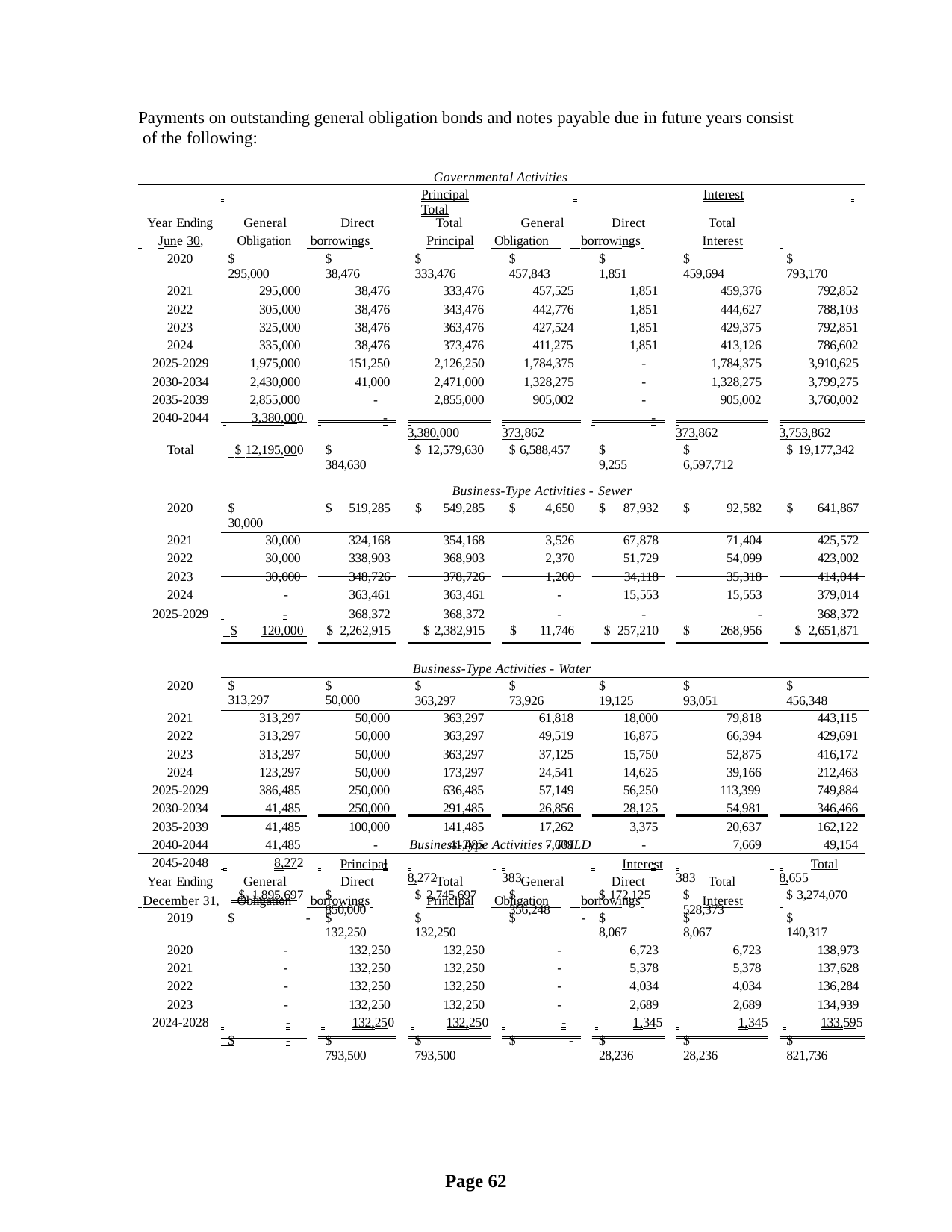

Payments on outstanding general obligation bonds and notes payable due in future years consist  of the following:

Governmental Activities

| Principal Interest Total |  |  |  |  |  |  |  |  |  |  |  |  |  |
| --- | --- | --- | --- | --- | --- | --- | --- | --- | --- | --- | --- | --- | --- |
| Year Ending | General | Direct |  | Total |  | General |  | Direct |  | Total |  |  |  |
| June 30, Obligation borrowings Principal Obligation borrowings Interest |  |  |  |  |  |  |  |  |  |  |  |  |  |
| 2020 | $ 295,000 | $ 38,476 |  | $ 333,476 |  | $ 457,843 |  | $ 1,851 |  | $ 459,694 |  | $ 793,170 |  |
| 2021 | 295,000 | 38,476 |  | 333,476 |  | 457,525 |  | 1,851 |  | 459,376 |  | 792,852 |  |
| 2022 | 305,000 | 38,476 |  | 343,476 |  | 442,776 |  | 1,851 |  | 444,627 |  | 788,103 |  |
| 2023 | 325,000 | 38,476 |  | 363,476 |  | 427,524 |  | 1,851 |  | 429,375 |  | 792,851 |  |
| 2024 | 335,000 | 38,476 |  | 373,476 |  | 411,275 |  | 1,851 |  | 413,126 |  | 786,602 |  |
| 2025-2029 | 1,975,000 | 151,250 |  | 2,126,250 |  | 1,784,375 |  | - |  | 1,784,375 |  | 3,910,625 |  |
| 2030-2034 | 2,430,000 | 41,000 |  | 2,471,000 |  | 1,328,275 |  | - |  | 1,328,275 |  | 3,799,275 |  |
| 2035-2039 | 2,855,000 | - |  | 2,855,000 |  | 905,002 |  | - |  | 905,002 |  | 3,760,002 |  |
| 2040-2044 | 3,380,000 | - |  | 3,380,000 |  | 373,862 |  | - |  | 373,862 |  | 3,753,862 |  |
| Total | $ 12,195,000 | $ 384,630 |  | $ 12,579,630 |  | $ 6,588,457 |  | $ 9,255 |  | $ 6,597,712 |  | $ 19,177,342 |  |
| Business-Type Activities - Sewer |  |  |  |  |  |  |  |  |  |  |  |  |  |
| 2020 | $ 30,000 |  | $ 519,285 |  | $ 549,285 |  | $ 4,650 |  | $ 87,932 |  | $ 92,582 |  | $ 641,867 |
| 2021 | 30,000 |  | 324,168 |  | 354,168 |  | 3,526 |  | 67,878 |  | 71,404 |  | 425,572 |
| 2022 | 30,000 |  | 338,903 |  | 368,903 |  | 2,370 |  | 51,729 |  | 54,099 |  | 423,002 |
| 2023 | 30,000 |  | 348,726 |  | 378,726 |  | 1,200 |  | 34,118 |  | 35,318 |  | 414,044 |
| 2024 | - |  | 363,461 |  | 363,461 |  | - |  | 15,553 |  | 15,553 |  | 379,014 |
| 2025-2029 | - |  | 368,372 |  | 368,372 |  | - |  | - |  | - |  | 368,372 |
|  | $ 120,000 |  | $ 2,262,915 |  | $ 2,382,915 |  | $ 11,746 |  | $ 257,210 |  | $ 268,956 |  | $ 2,651,871 |
| Business-Type Activities - Water |  |  |  |  |  |  |  |  |  |  |  |  |  |
| 2020 | $ 313,297 | $ 50,000 |  | $ 363,297 |  | $ 73,926 |  | $ 19,125 |  | $ 93,051 |  | $ 456,348 |  |
| 2021 | 313,297 | 50,000 |  | 363,297 |  | 61,818 |  | 18,000 |  | 79,818 |  | 443,115 |  |
| 2022 | 313,297 | 50,000 |  | 363,297 |  | 49,519 |  | 16,875 |  | 66,394 |  | 429,691 |  |
| 2023 | 313,297 | 50,000 |  | 363,297 |  | 37,125 |  | 15,750 |  | 52,875 |  | 416,172 |  |
| 2024 | 123,297 | 50,000 |  | 173,297 |  | 24,541 |  | 14,625 |  | 39,166 |  | 212,463 |  |
| 2025-2029 | 386,485 | 250,000 |  | 636,485 |  | 57,149 |  | 56,250 |  | 113,399 |  | 749,884 |  |
| 2030-2034 | 41,485 | 250,000 |  | 291,485 |  | 26,856 |  | 28,125 |  | 54,981 |  | 346,466 |  |
| 2035-2039 | 41,485 | 100,000 |  | 141,485 |  | 17,262 |  | 3,375 |  | 20,637 |  | 162,122 |  |
| 2040-2044 | 41,485 | - |  | 41,485 |  | 7,669 |  | - |  | 7,669 |  | 49,154 |  |
| 2045-2048 | 8,272 | - |  | 8,272 |  | 383 |  | - |  | 383 |  | 8,655 |  |
|  | $ 1,895,697 | $ 850,000 |  | $ 2,745,697 |  | $ 356,248 |  | $ 172,125 |  | $ 528,373 |  | $ 3,274,070 |  |

Business-Type Activities - TMLD
 	Principal	 	Interest	 	Total

| Year Ending | General | Direct | Total | General | Direct | Total |  |
| --- | --- | --- | --- | --- | --- | --- | --- |
| December 31, Obligation borrowings Principal Obligation borrowings Interest |  |  |  |  |  |  |  |
| 2019 | $ - | $ 132,250 | $ 132,250 | $ - | $ 8,067 | $ 8,067 | $ 140,317 |
| 2020 | - | 132,250 | 132,250 | - | 6,723 | 6,723 | 138,973 |
| 2021 | - | 132,250 | 132,250 | - | 5,378 | 5,378 | 137,628 |
| 2022 | - | 132,250 | 132,250 | - | 4,034 | 4,034 | 136,284 |
| 2023 | - | 132,250 | 132,250 | - | 2,689 | 2,689 | 134,939 |
| 2024-2028 | - | 132,250 | 132,250 | - | 1,345 | 1,345 | 133,595 |
|  | $ - | $ 793,500 | $ 793,500 | $ - | $ 28,236 | $ 28,236 | $ 821,736 |

Page 62